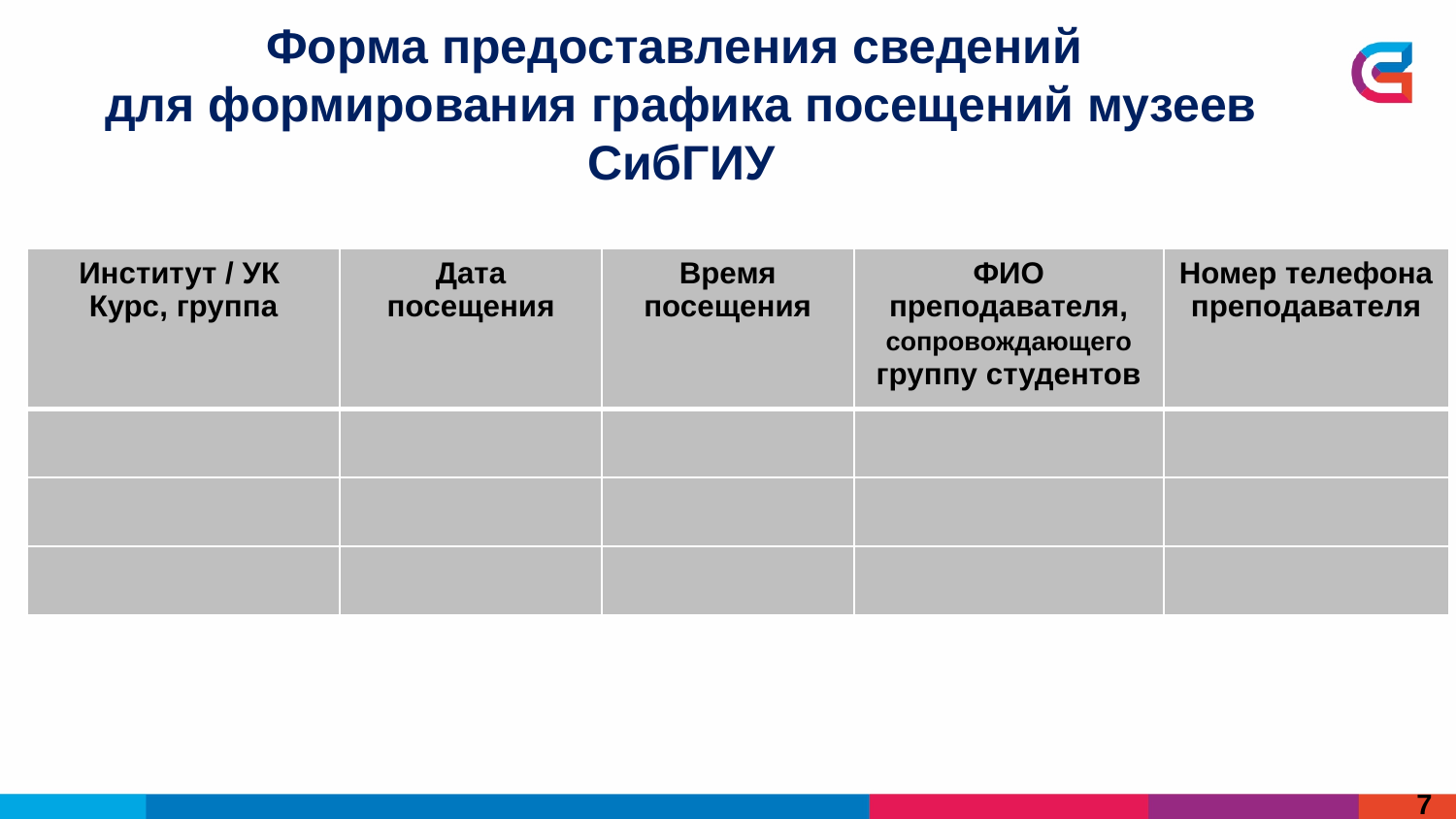

Форма предоставления сведений
для формирования графика посещений музеев СибГИУ
| Институт / УК Курс, группа | Дата посещения | Время посещения | ФИО преподавателя, сопровождающего группу студентов | Номер телефона преподавателя |
| --- | --- | --- | --- | --- |
|  |  |  |  |  |
|  |  |  |  |  |
|  |  |  |  |  |
7